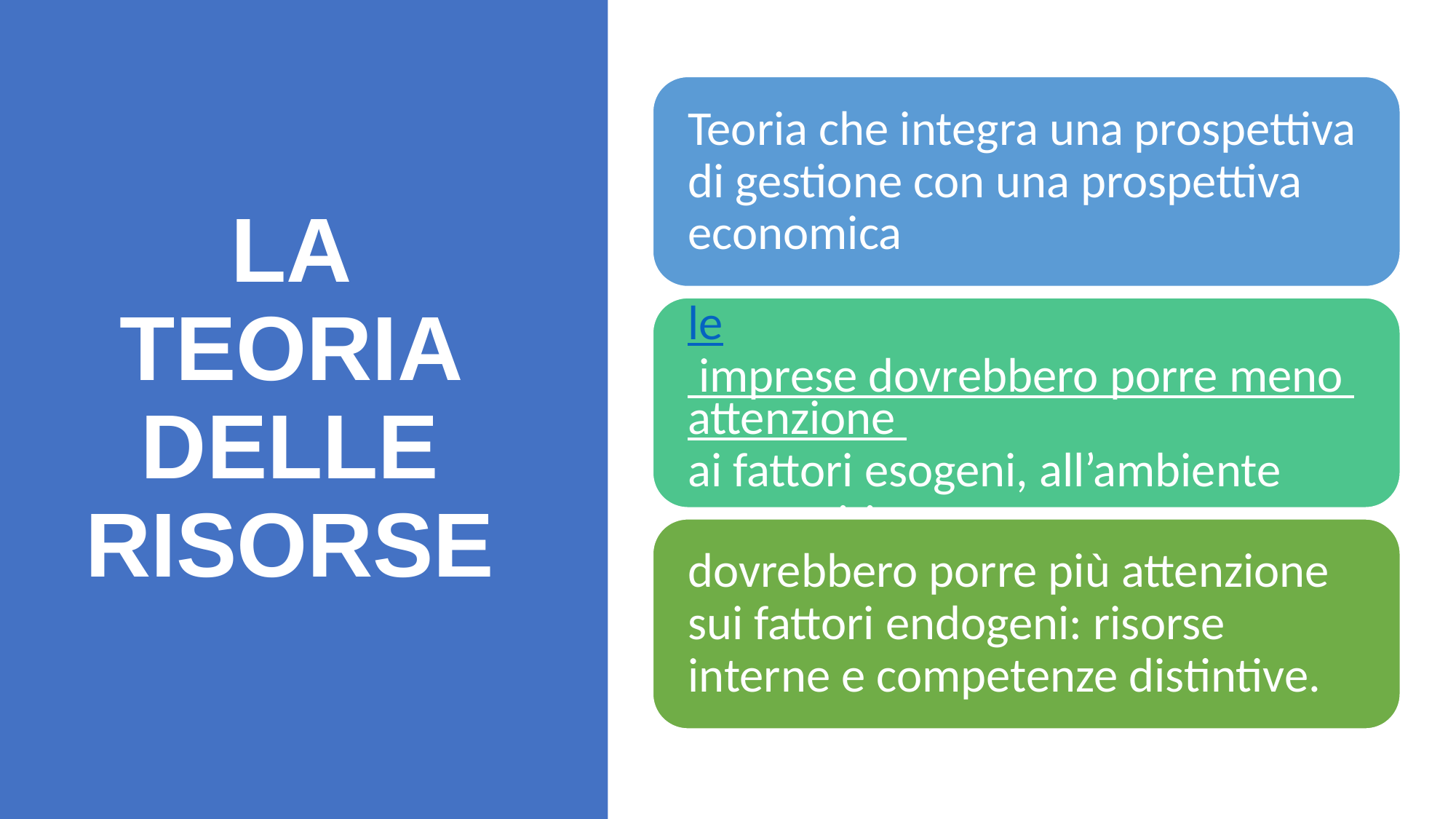

# LA TEORIA DELLE RISORSE
Teoria che integra una prospettiva di gestione con una prospettiva economica
le imprese dovrebbero porre meno attenzione ai fattori esogeni, all’ambiente competitivo
dovrebbero porre più attenzione sui fattori endogeni: risorse interne e competenze distintive.